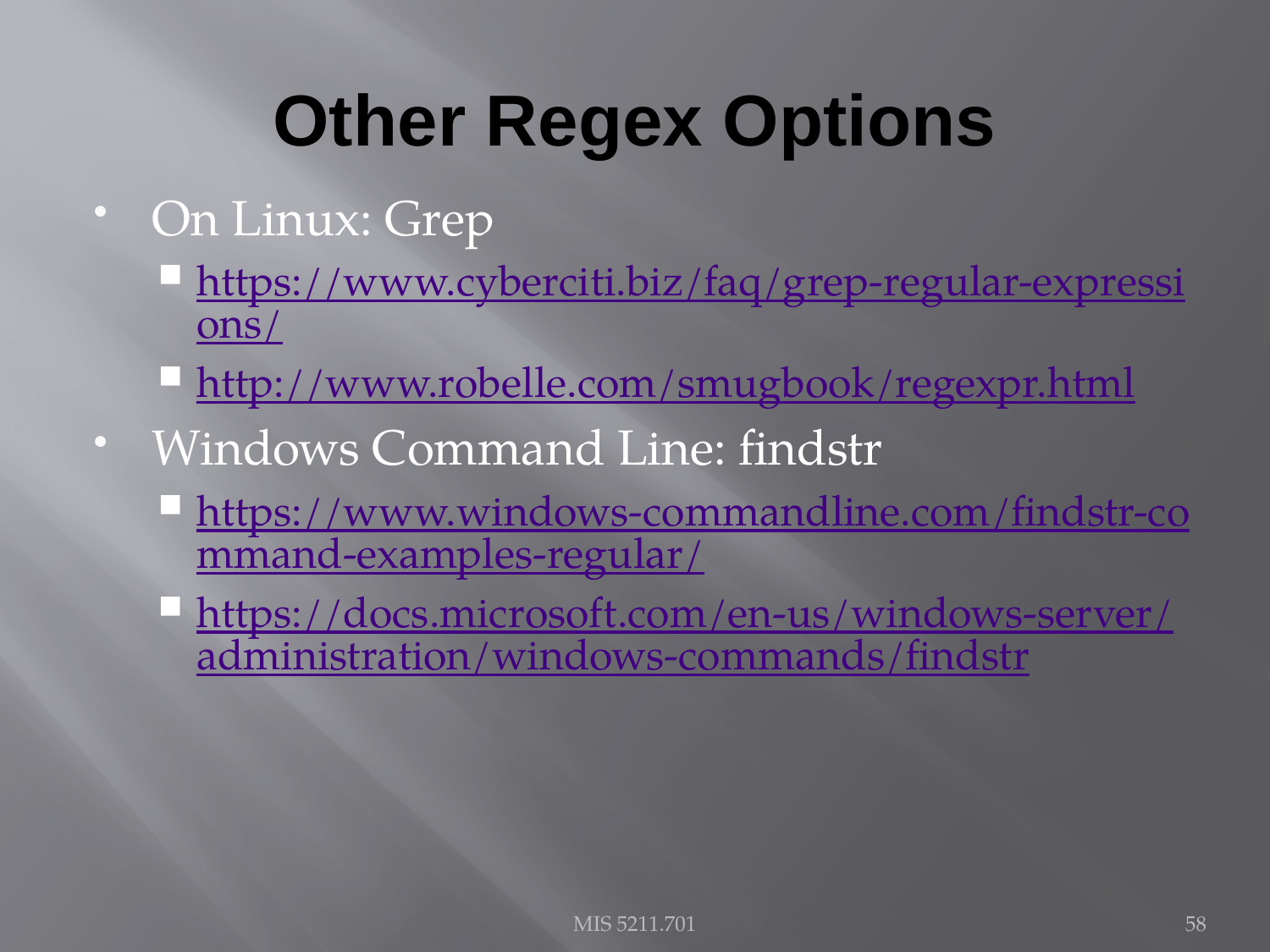

# Other Regex Options
On Linux: Grep
https://www.cyberciti.biz/faq/grep-regular-expressions/
http://www.robelle.com/smugbook/regexpr.html
Windows Command Line: findstr
https://www.windows-commandline.com/findstr-command-examples-regular/
https://docs.microsoft.com/en-us/windows-server/administration/windows-commands/findstr

MIS 5211.701
58